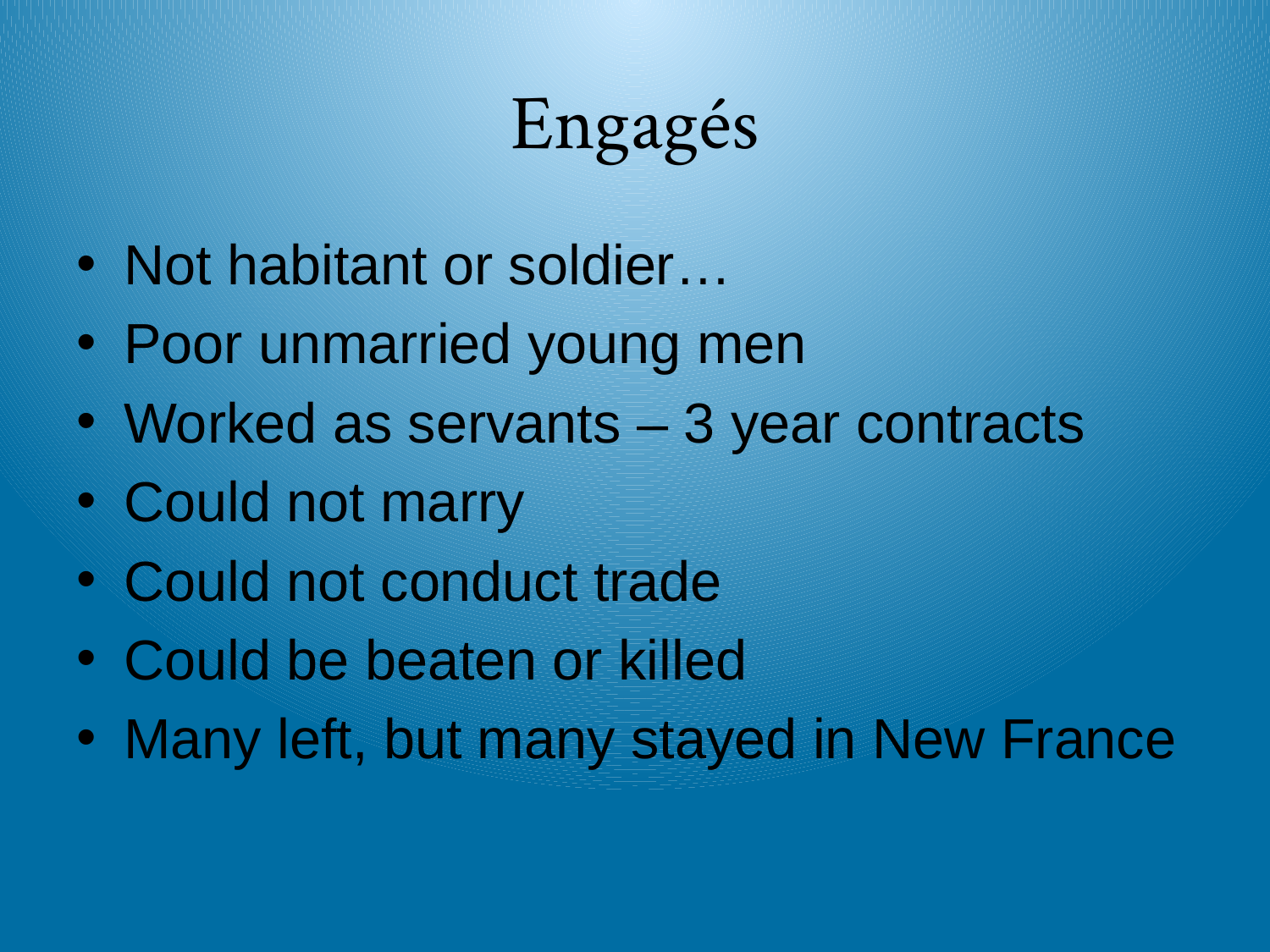

# Engagés
Not habitant or soldier…
Poor unmarried young men
Worked as servants – 3 year contracts
Could not marry
Could not conduct trade
Could be beaten or killed
Many left, but many stayed in New France